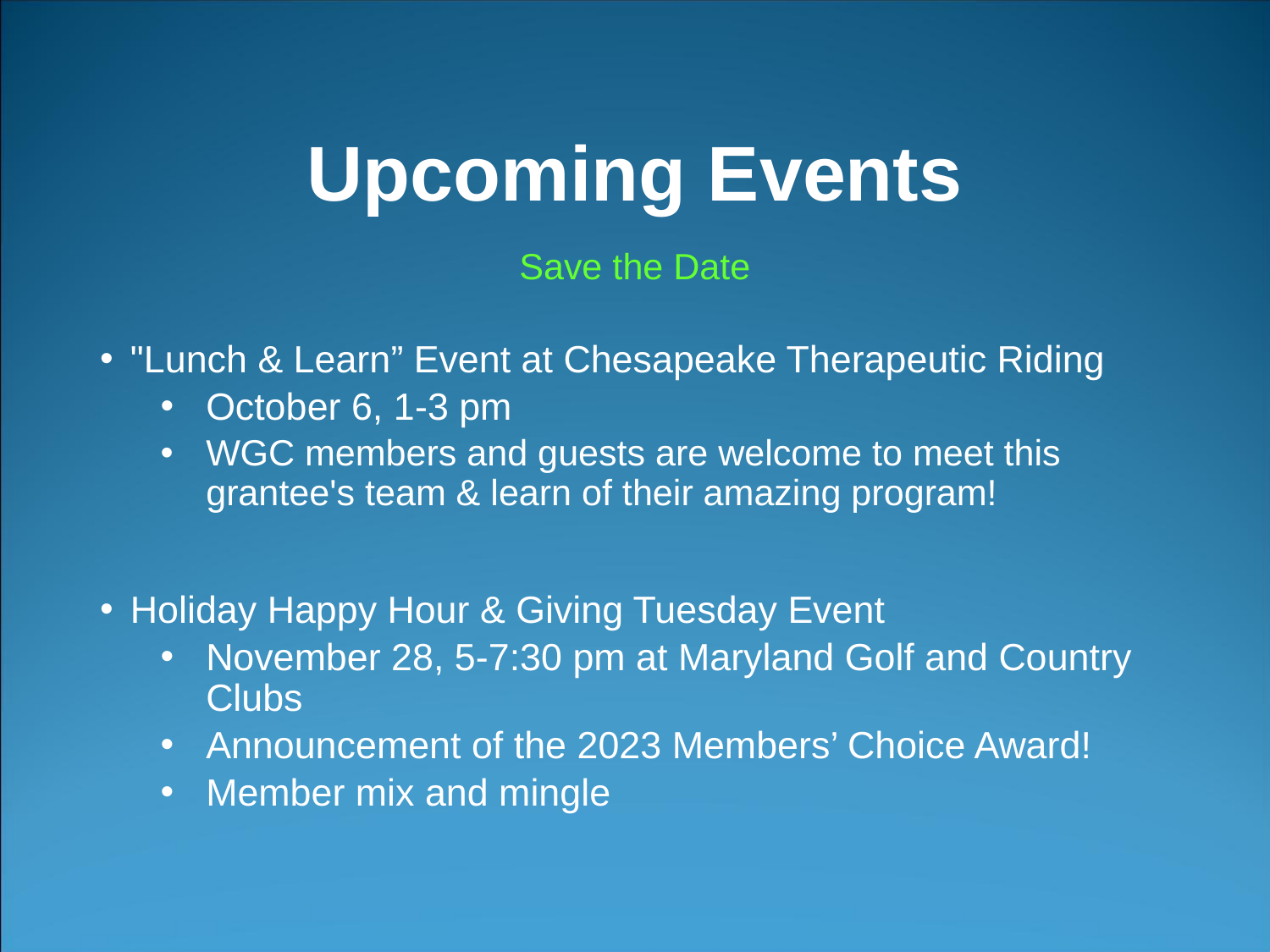

# Upcoming Events
Save the Date

"Lunch & Learn” Event at Chesapeake Therapeutic Riding
October 6, 1-3 pm
WGC members and guests are welcome to meet this grantee's team & learn of their amazing program!

Holiday Happy Hour & Giving Tuesday Event
November 28, 5-7:30 pm at Maryland Golf and Country Clubs
Announcement of the 2023 Members’ Choice Award!
Member mix and mingle